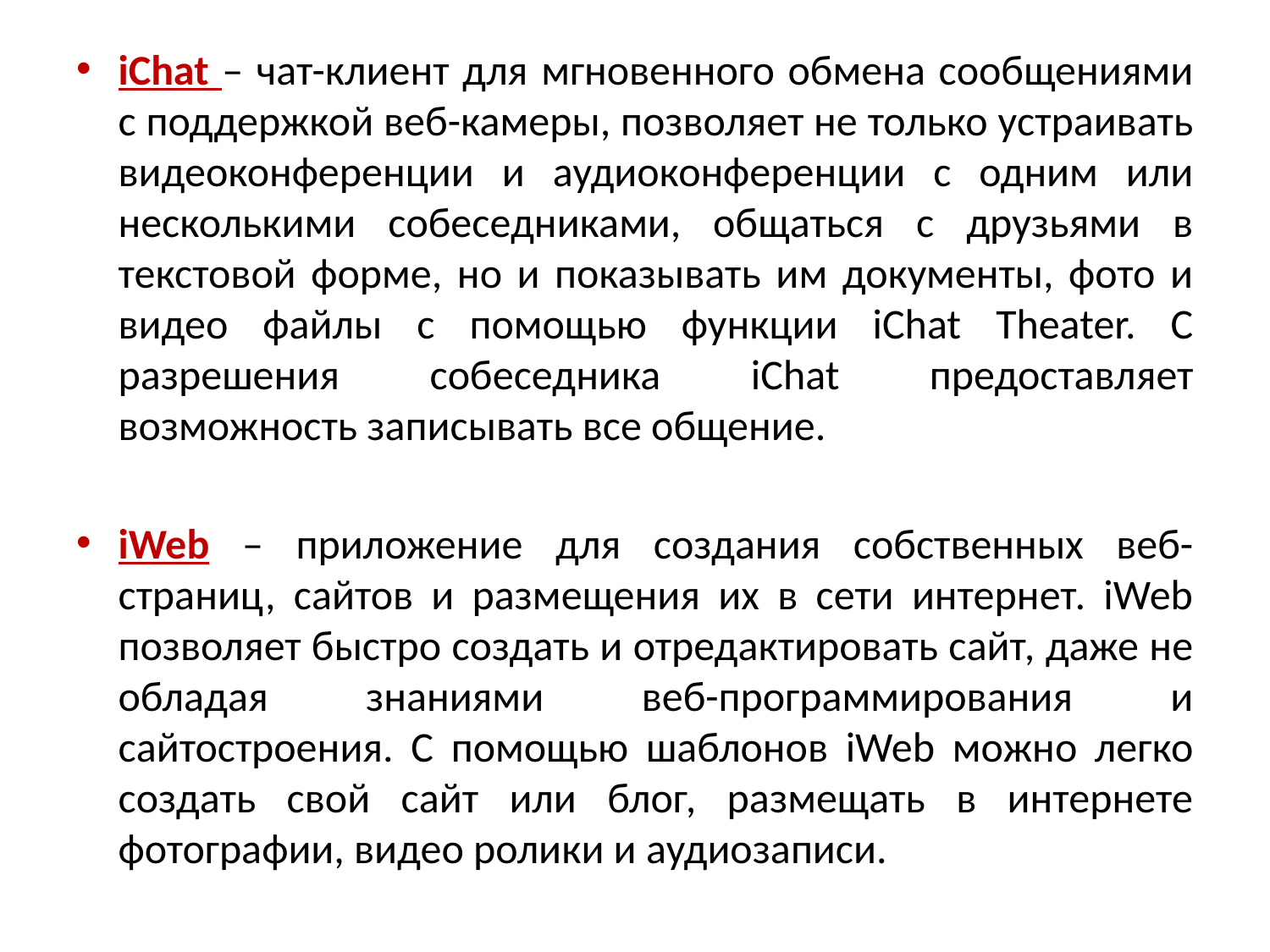

iChat – чат-клиент для мгновенного обмена сообщениями с поддержкой веб-камеры, позволяет не только устраивать видеоконференции и аудиоконференции с одним или несколькими собеседниками, общаться с друзьями в текстовой форме, но и показывать им документы, фото и видео файлы с помощью функции iChat Theater. С разрешения собеседника iChat предоставляет возможность записывать все общение.

iWeb – приложение для создания собственных веб-страниц, сайтов и размещения их в сети интернет. iWeb позволяет быстро создать и отредактировать сайт, даже не обладая знаниями веб-программирования и сайтостроения. С помощью шаблонов iWeb можно легко создать свой сайт или блог, размещать в интернете фотографии, видео ролики и аудиозаписи.